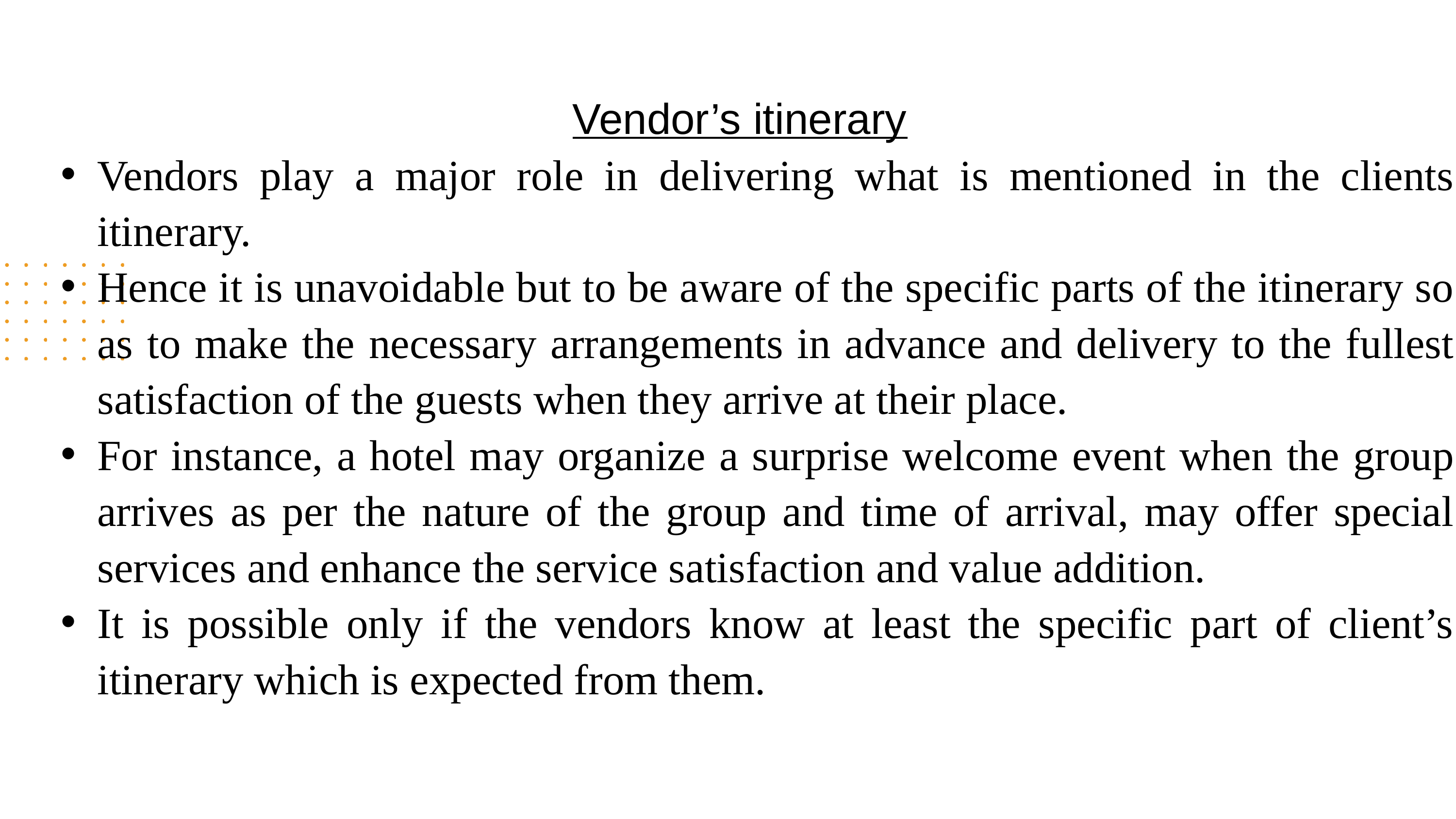

Vendor’s itinerary
Vendors play a major role in delivering what is mentioned in the clients itinerary.
Hence it is unavoidable but to be aware of the specific parts of the itinerary so as to make the necessary arrangements in advance and delivery to the fullest satisfaction of the guests when they arrive at their place.
For instance, a hotel may organize a surprise welcome event when the group arrives as per the nature of the group and time of arrival, may offer special services and enhance the service satisfaction and value addition.
It is possible only if the vendors know at least the specific part of client’s itinerary which is expected from them.